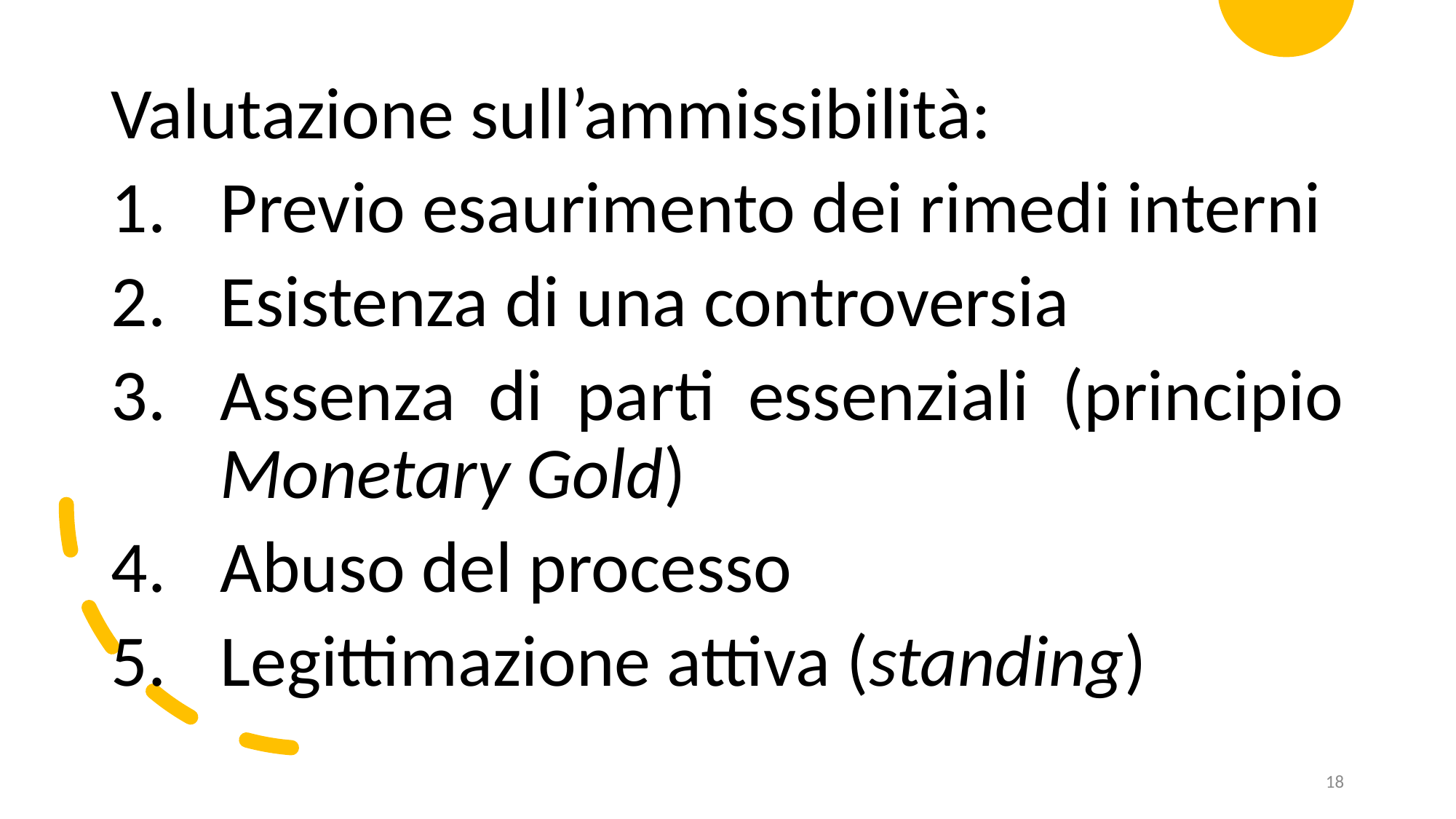

Valutazione sull’ammissibilità:
Previo esaurimento dei rimedi interni
Esistenza di una controversia
Assenza di parti essenziali (principio Monetary Gold)
Abuso del processo
Legittimazione attiva (standing)

18